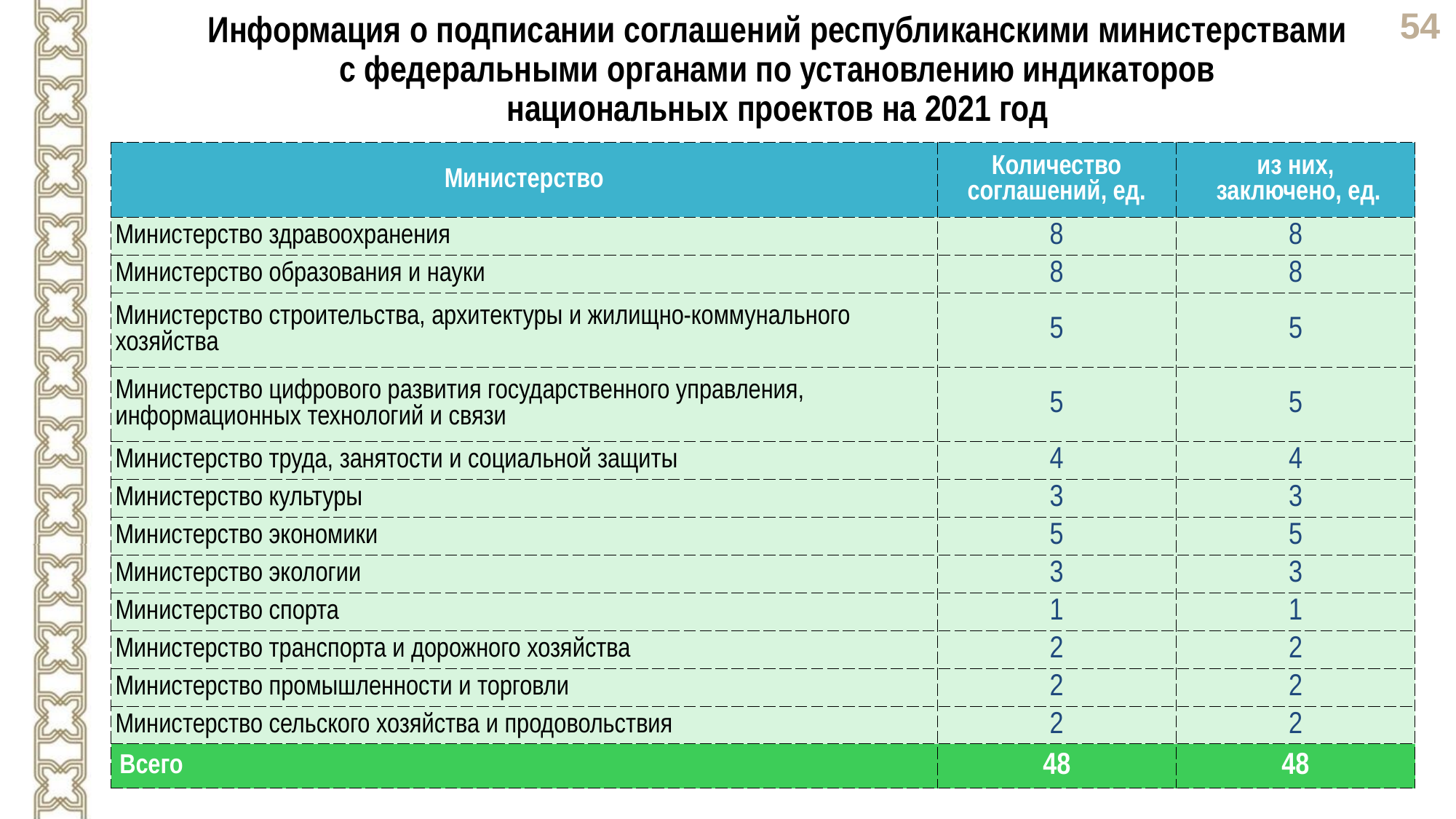

Информация о подписании соглашений республиканскими министерствами
 с федеральными органами по установлению индикаторов
национальных проектов на 2021 год
| Министерство | Количество соглашений, ед. | из них, заключено, ед. |
| --- | --- | --- |
| Министерство здравоохранения | 8 | 8 |
| Министерство образования и науки | 8 | 8 |
| Министерство строительства, архитектуры и жилищно-коммунального хозяйства | 5 | 5 |
| Министерство цифрового развития государственного управления, информационных технологий и связи | 5 | 5 |
| Министерство труда, занятости и социальной защиты | 4 | 4 |
| Министерство культуры | 3 | 3 |
| Министерство экономики | 5 | 5 |
| Министерство экологии | 3 | 3 |
| Министерство спорта | 1 | 1 |
| Министерство транспорта и дорожного хозяйства | 2 | 2 |
| Министерство промышленности и торговли | 2 | 2 |
| Министерство сельского хозяйства и продовольствия | 2 | 2 |
| Всего | 48 | 48 |